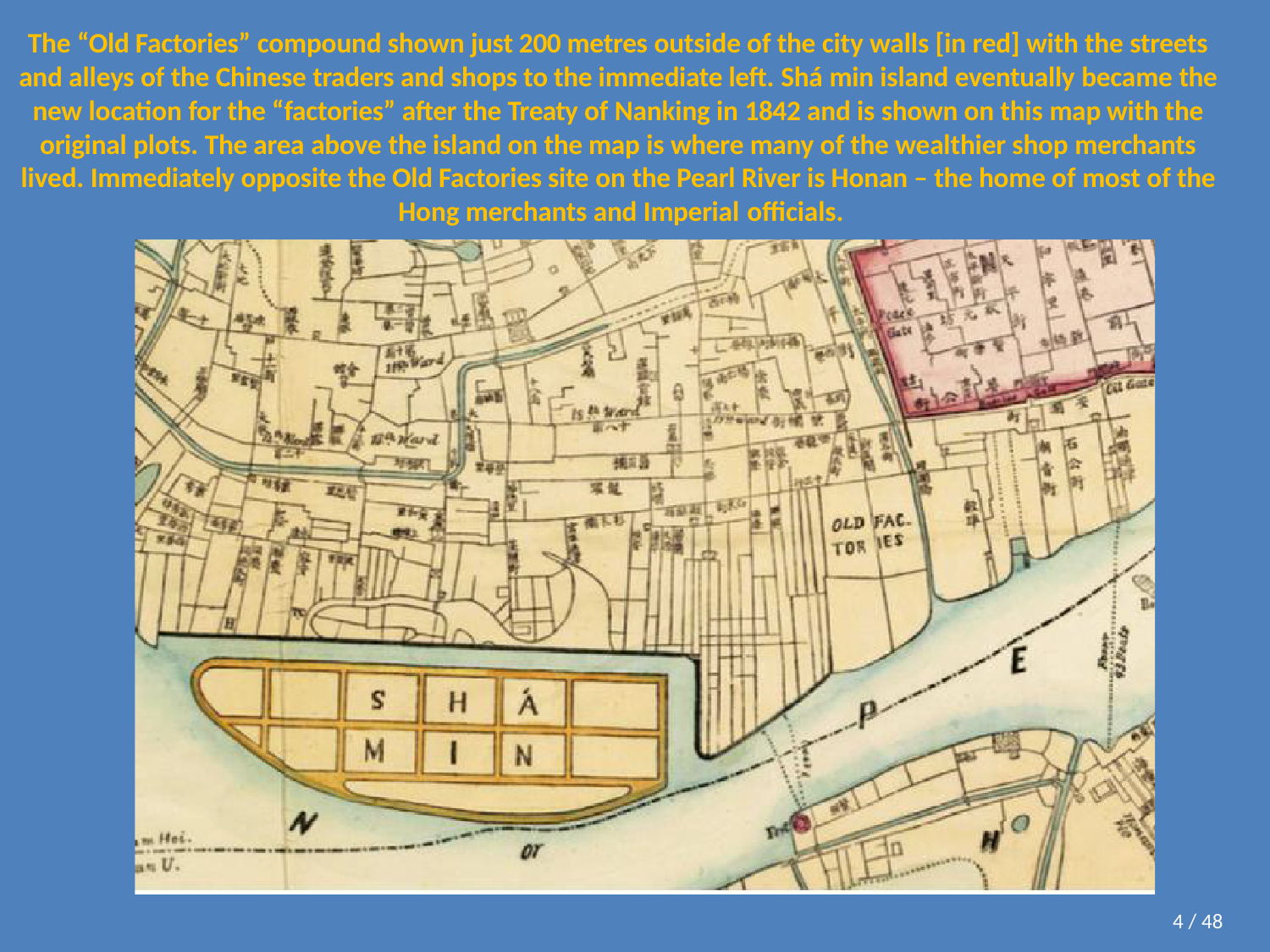

The “Old Factories” compound shown just 200 metres outside of the city walls [in red] with the streets  and alleys of the Chinese traders and shops to the immediate left. Shá min island eventually became the  new location for the “factories” after the Treaty of Nanking in 1842 and is shown on this map with the  original plots. The area above the island on the map is where many of the wealthier shop merchants  lived. Immediately opposite the Old Factories site on the Pearl River is Honan – the home of most of the  Hong merchants and Imperial officials.

4 / 48